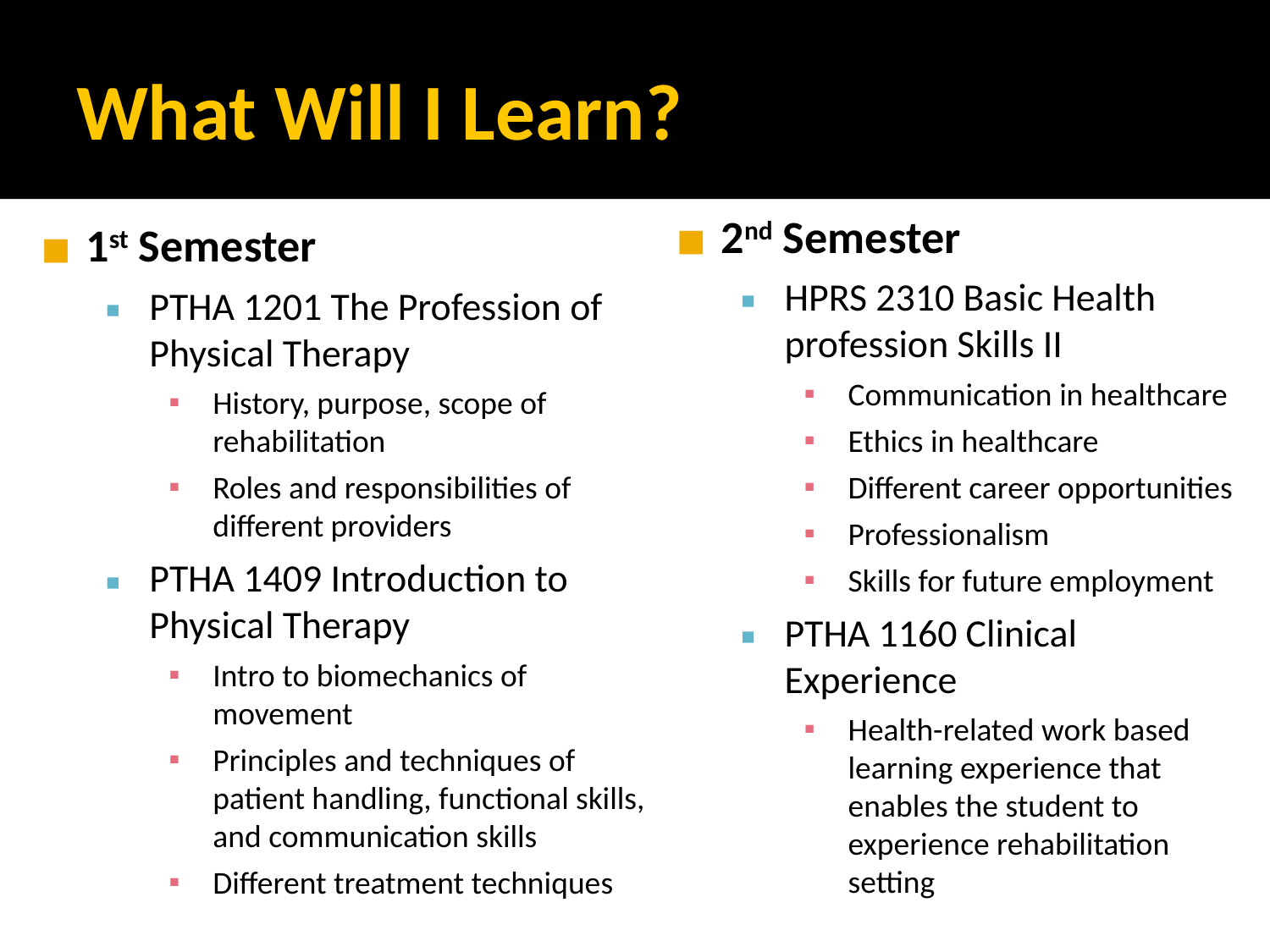

# What Will I Learn?
2nd Semester
HPRS 2310 Basic Health profession Skills II
Communication in healthcare
Ethics in healthcare
Different career opportunities
Professionalism
Skills for future employment
PTHA 1160 Clinical Experience
Health-related work based learning experience that enables the student to experience rehabilitation setting
1st Semester
PTHA 1201 The Profession of Physical Therapy
History, purpose, scope of rehabilitation
Roles and responsibilities of different providers
PTHA 1409 Introduction to Physical Therapy
Intro to biomechanics of movement
Principles and techniques of patient handling, functional skills, and communication skills
Different treatment techniques